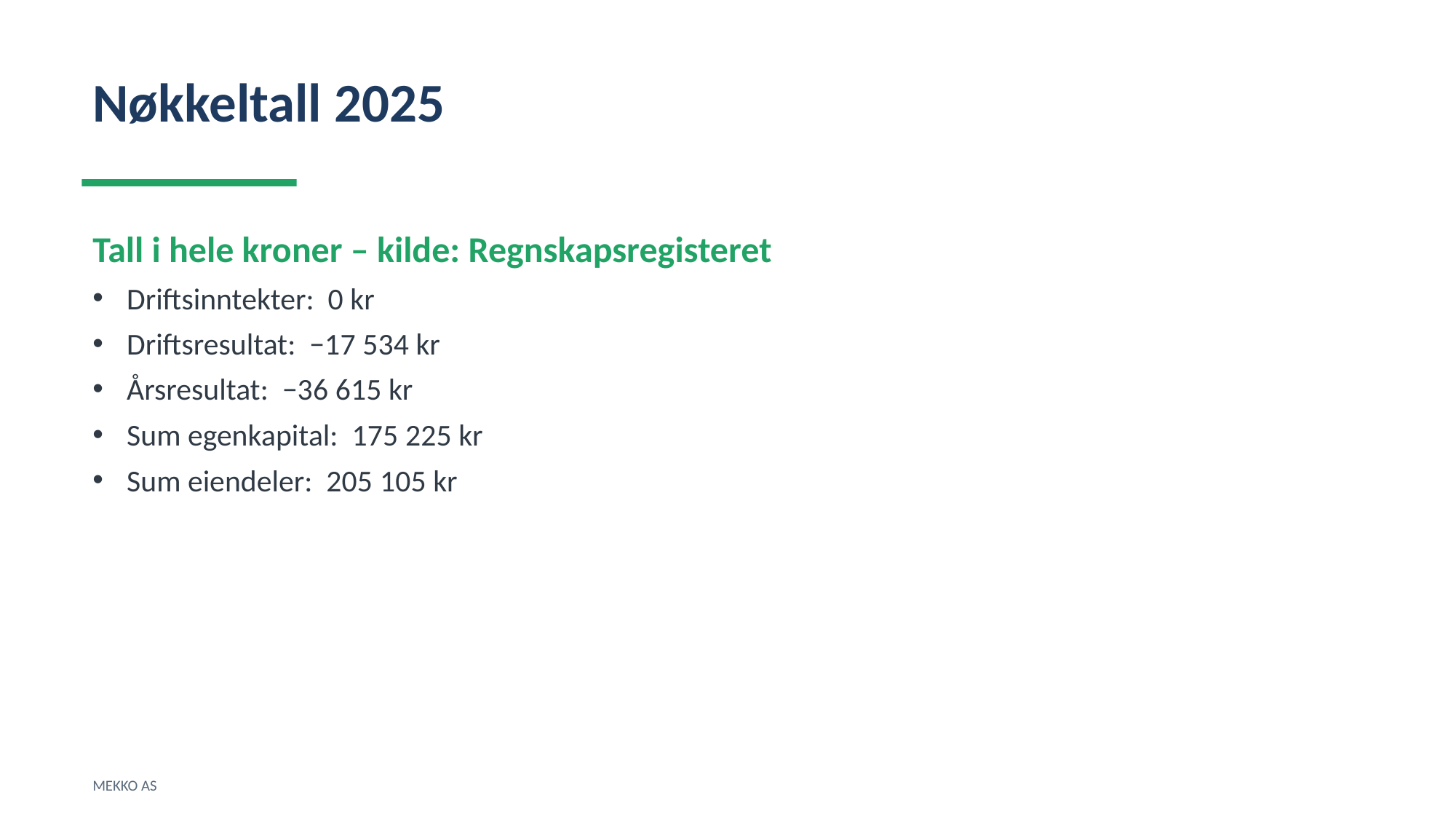

Nøkkeltall 2025

Tall i hele kroner – kilde: Regnskapsregisteret
Driftsinntekter:  0 kr
Driftsresultat:  −17 534 kr
Årsresultat:  −36 615 kr
Sum egenkapital:  175 225 kr
Sum eiendeler:  205 105 kr
MEKKO AS